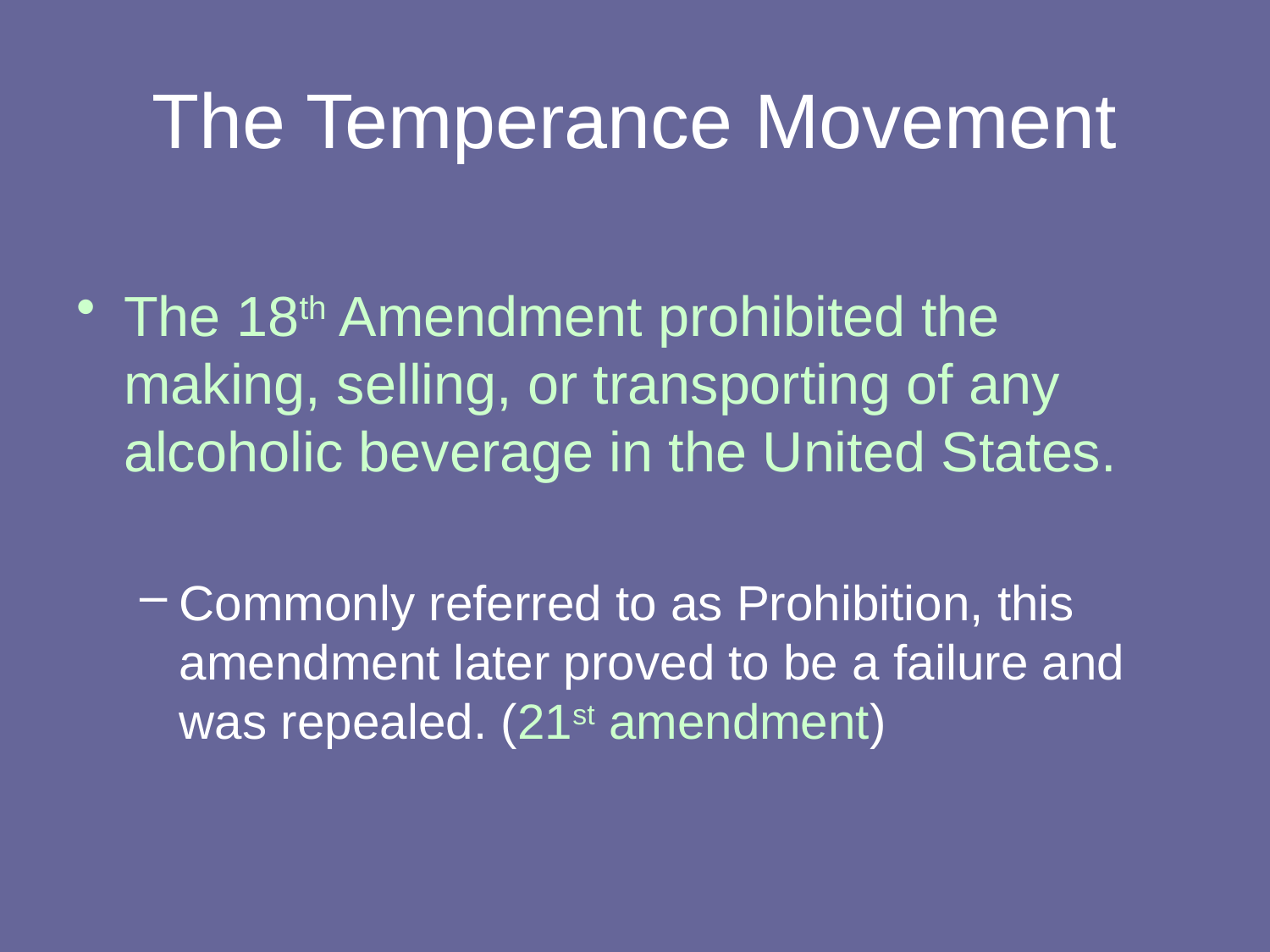

# The Temperance Movement

The 18th Amendment prohibited the making, selling, or transporting of any alcoholic beverage in the United States.

Commonly referred to as Prohibition, this amendment later proved to be a failure and was repealed. (21st amendment)